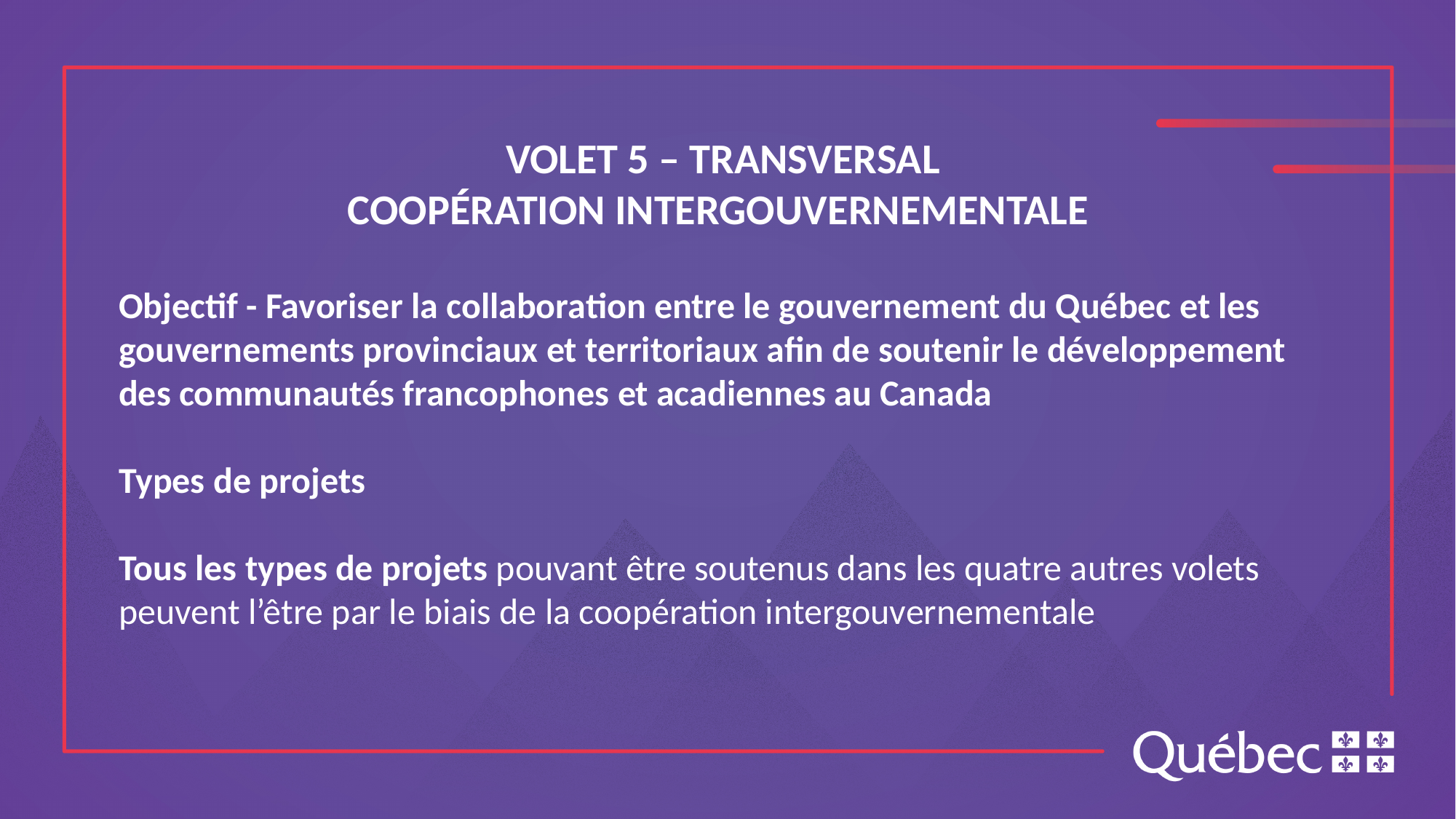

VOLET 5 – TRANSVERSAL
COOPÉRATION INTERGOUVERNEMENTALE
Objectif - Favoriser la collaboration entre le gouvernement du Québec et les gouvernements provinciaux et territoriaux afin de soutenir le développement des communautés francophones et acadiennes au Canada

Types de projets

Tous les types de projets pouvant être soutenus dans les quatre autres volets peuvent l’être par le biais de la coopération intergouvernementale